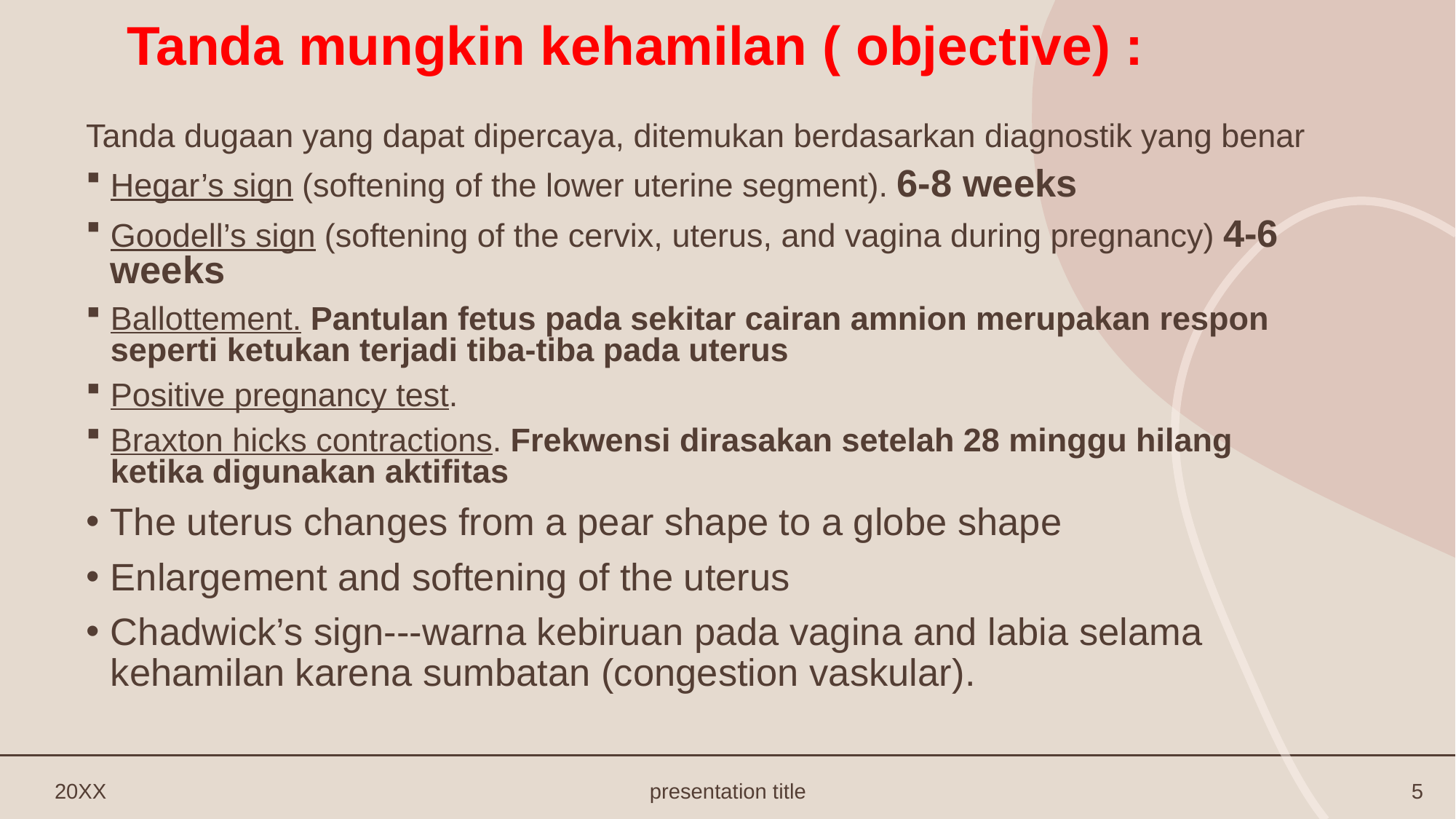

# Tanda mungkin kehamilan ( objective) :
Tanda dugaan yang dapat dipercaya, ditemukan berdasarkan diagnostik yang benar
Hegar’s sign (softening of the lower uterine segment). 6-8 weeks
Goodell’s sign (softening of the cervix, uterus, and vagina during pregnancy) 4-6 weeks
Ballottement. Pantulan fetus pada sekitar cairan amnion merupakan respon seperti ketukan terjadi tiba-tiba pada uterus
Positive pregnancy test.
Braxton hicks contractions. Frekwensi dirasakan setelah 28 minggu hilang ketika digunakan aktifitas
The uterus changes from a pear shape to a globe shape
Enlargement and softening of the uterus
Chadwick’s sign---warna kebiruan pada vagina and labia selama kehamilan karena sumbatan (congestion vaskular).

20XX
presentation title
5